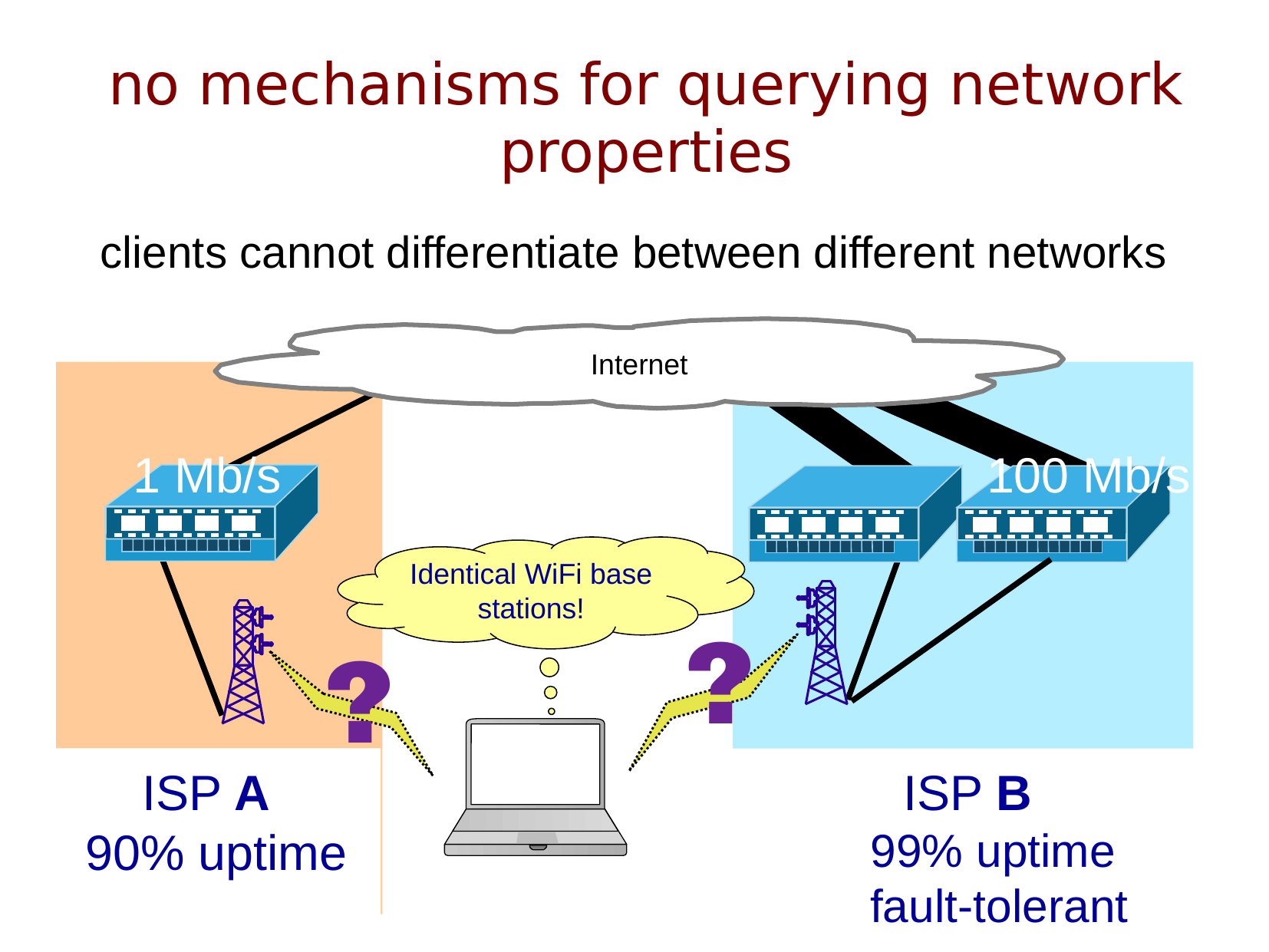

no mechanisms for querying network properties
clients cannot differentiate between different networks
Internet

 1 Mb/s
 100 Mb/s

Identical WiFi base stations!

?

?

ISP A
   90% uptime
ISP B
          99% uptime
          fault-tolerant